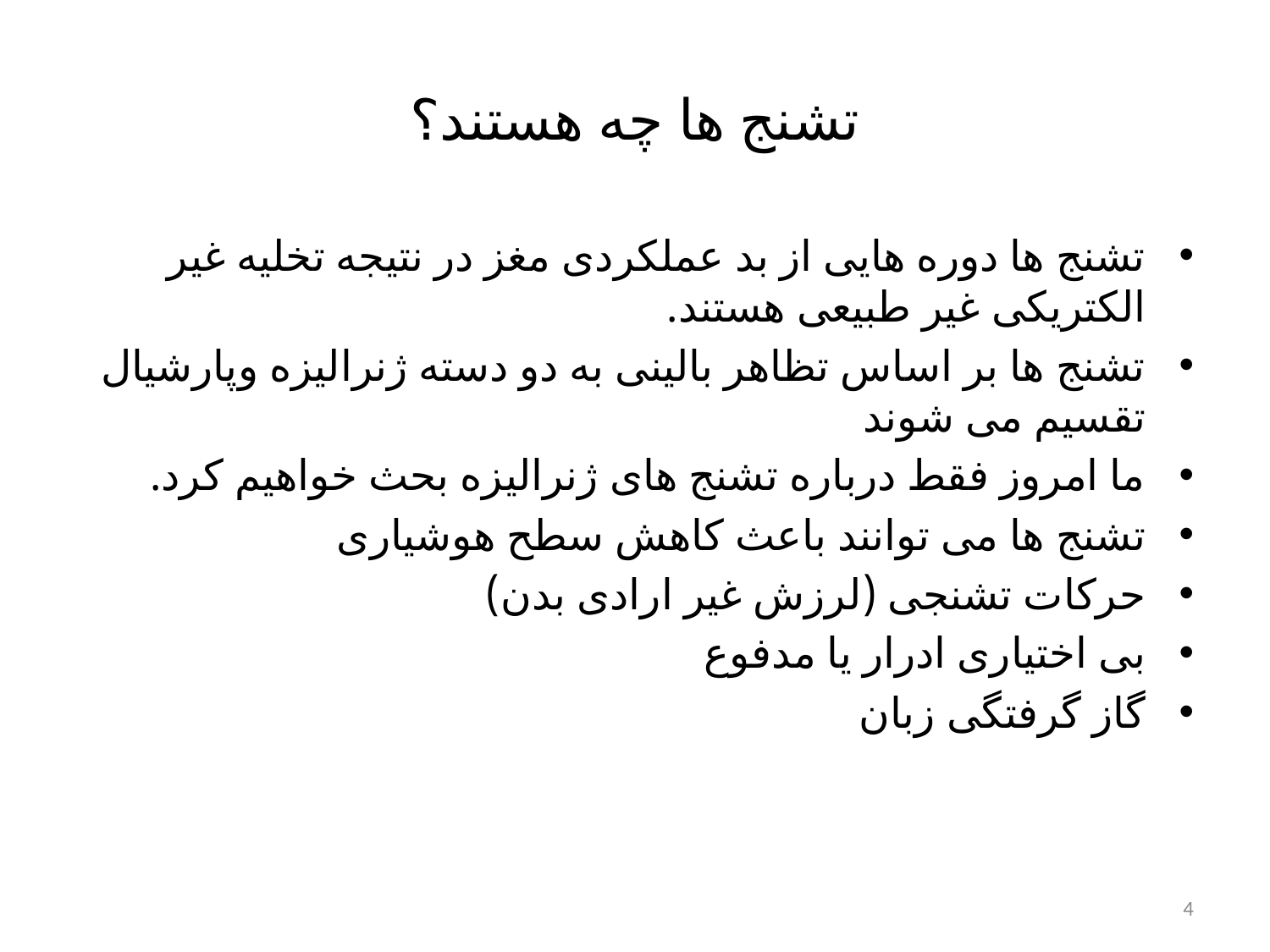

تشنج ها دوره هایی از بد عملکردی مغز در نتیجه تخلیه غیر الکتریکی غیر طبیعی هستند.
تشنج ها بر اساس تظاهر بالینی به دو دسته ژنرالیزه وپارشیال تقسیم می شوند
ما امروز فقط درباره تشنج های ژنرالیزه بحث خواهیم کرد.
تشنج ها می توانند باعث کاهش سطح هوشیاری
حرکات تشنجی (لرزش غیر ارادی بدن)
بی اختیاری ادرار یا مدفوع
گاز گرفتگی زبان

# تشنج ها چه هستند؟
4